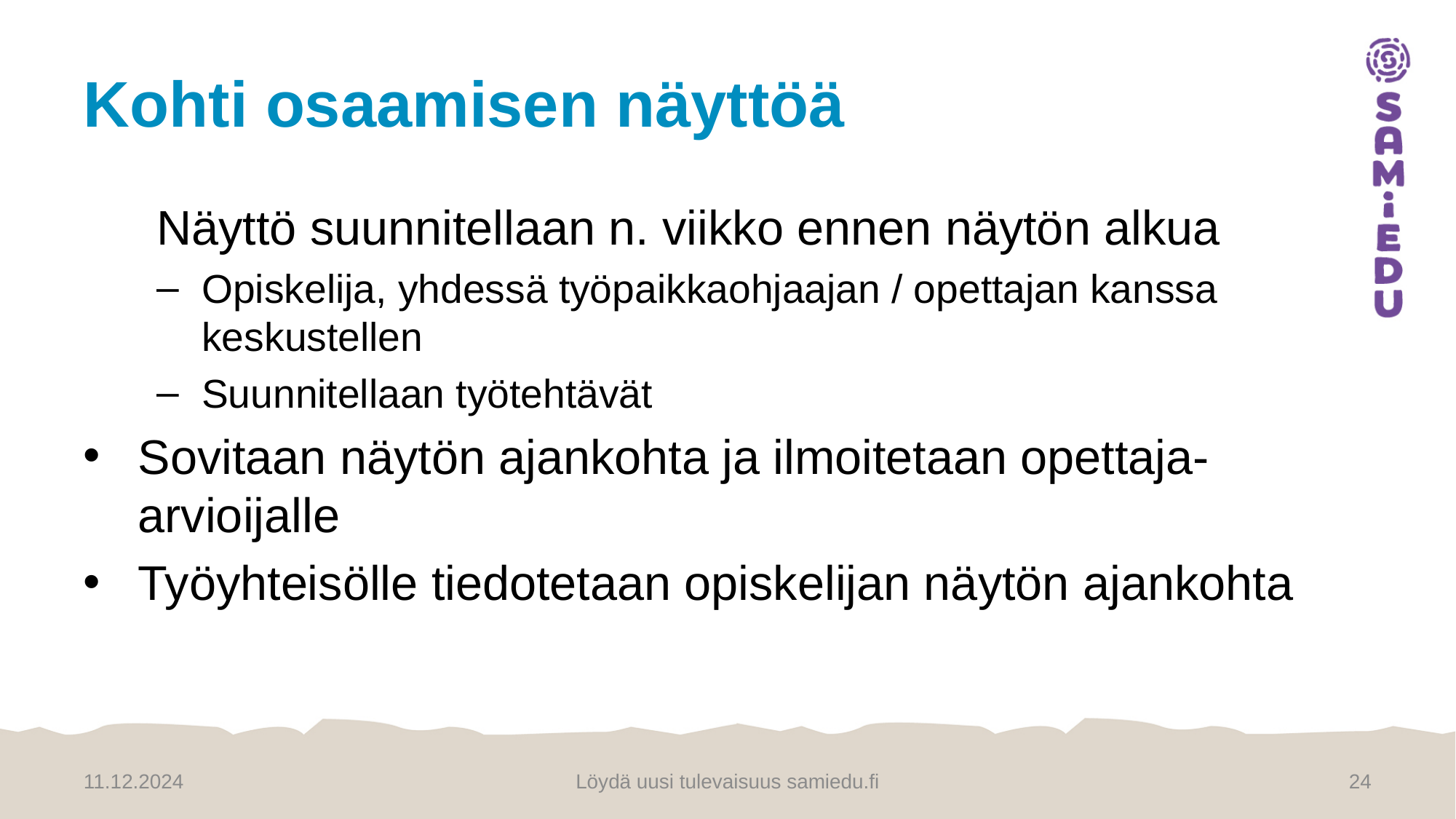

# Kohti osaamisen näyttöä
Näyttö suunnitellaan n. viikko ennen näytön alkua
Opiskelija, yhdessä työpaikkaohjaajan / opettajan kanssa keskustellen
Suunnitellaan työtehtävät
Sovitaan näytön ajankohta ja ilmoitetaan opettaja-arvioijalle
Työyhteisölle tiedotetaan opiskelijan näytön ajankohta
11.12.2024
Löydä uusi tulevaisuus samiedu.fi
24